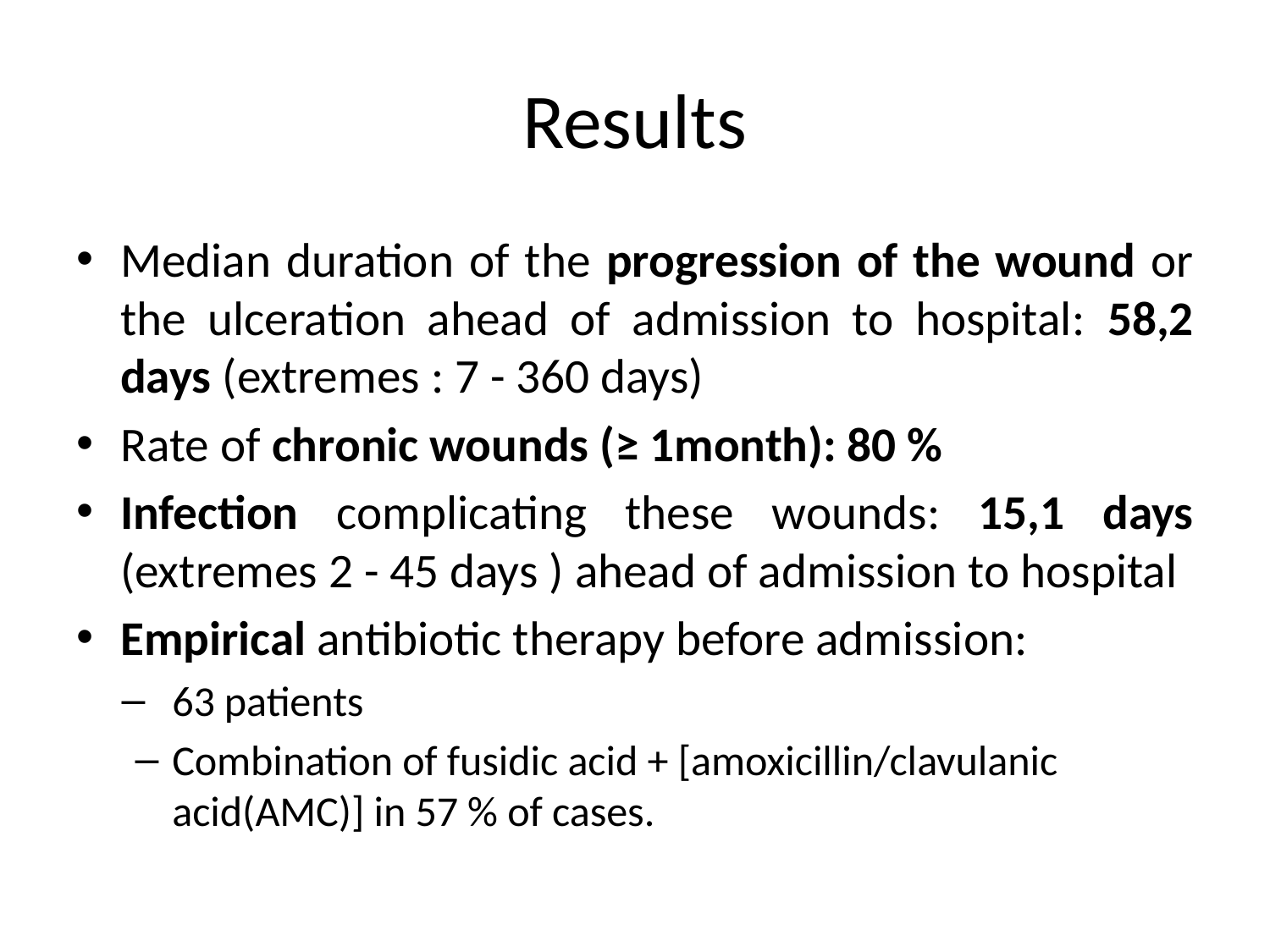

# Results
Median duration of the progression of the wound or the ulceration ahead of admission to hospital: 58,2 days (extremes : 7 - 360 days)
Rate of chronic wounds (≥ 1month): 80 %
Infection complicating these wounds: 15,1 days (extremes 2 - 45 days ) ahead of admission to hospital
Empirical antibiotic therapy before admission:
63 patients
Combination of fusidic acid + [amoxicillin/clavulanic acid(AMC)] in 57 % of cases.